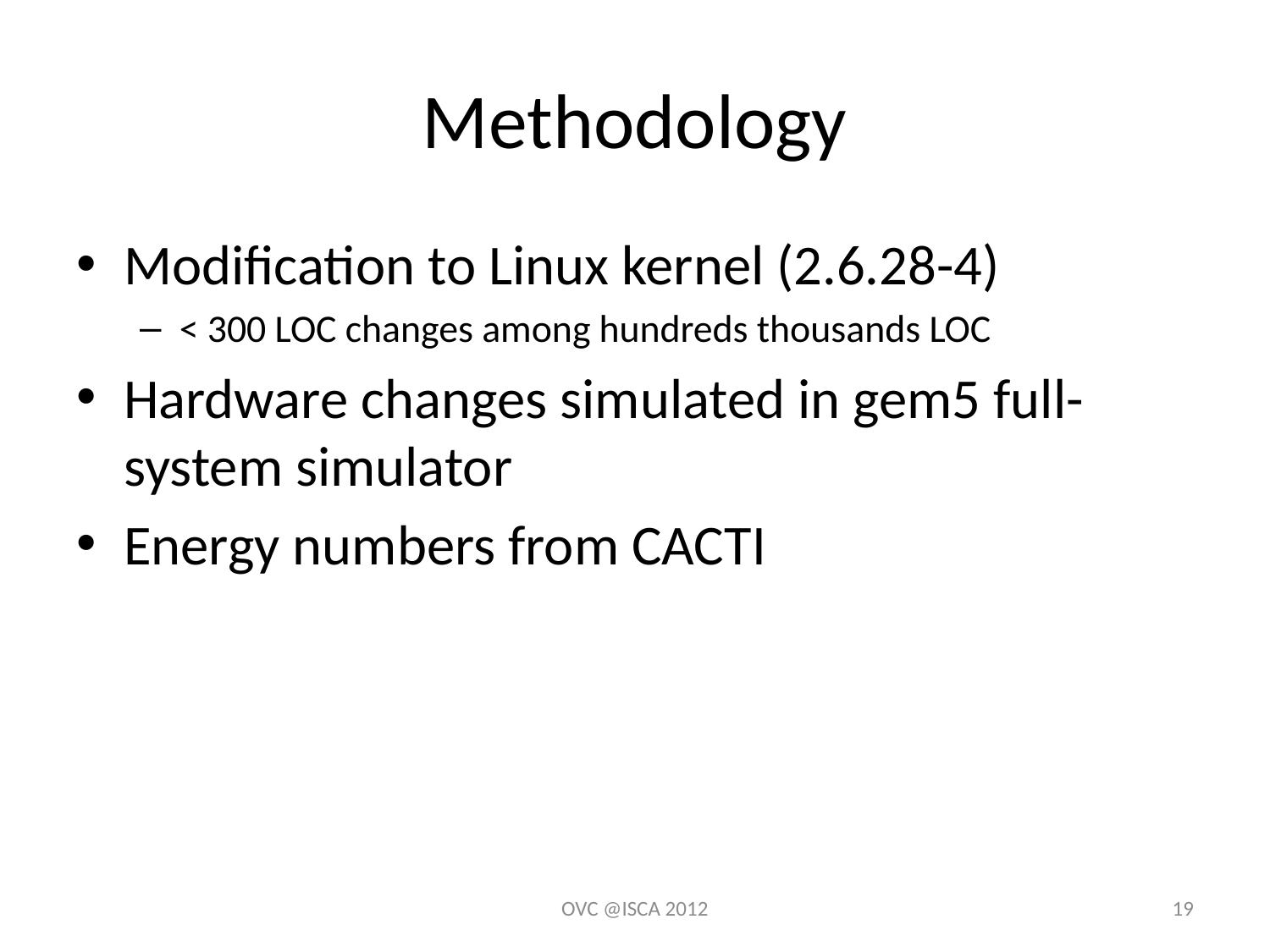

# Methodology
Modification to Linux kernel (2.6.28-4)
< 300 LOC changes among hundreds thousands LOC
Hardware changes simulated in gem5 full-system simulator
Energy numbers from CACTI

OVC @ISCA 2012
19